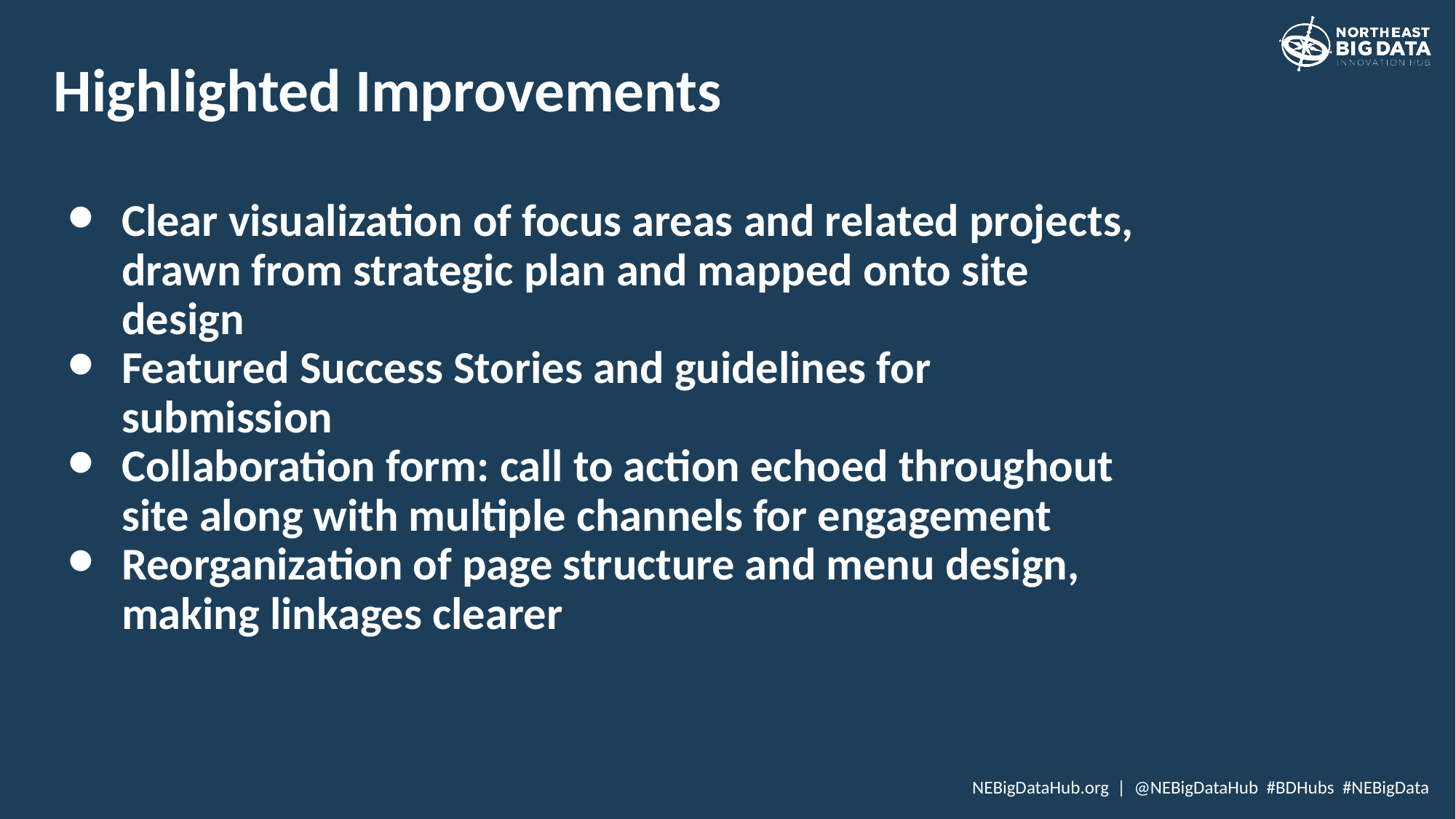

Highlighted Improvements
Clear visualization of focus areas and related projects, drawn from strategic plan and mapped onto site design
Featured Success Stories and guidelines for submission
Collaboration form: call to action echoed throughout site along with multiple channels for engagement
Reorganization of page structure and menu design, making linkages clearer

NEBigDataHub.org  |  @NEBigDataHub  #BDHubs  #NEBigData